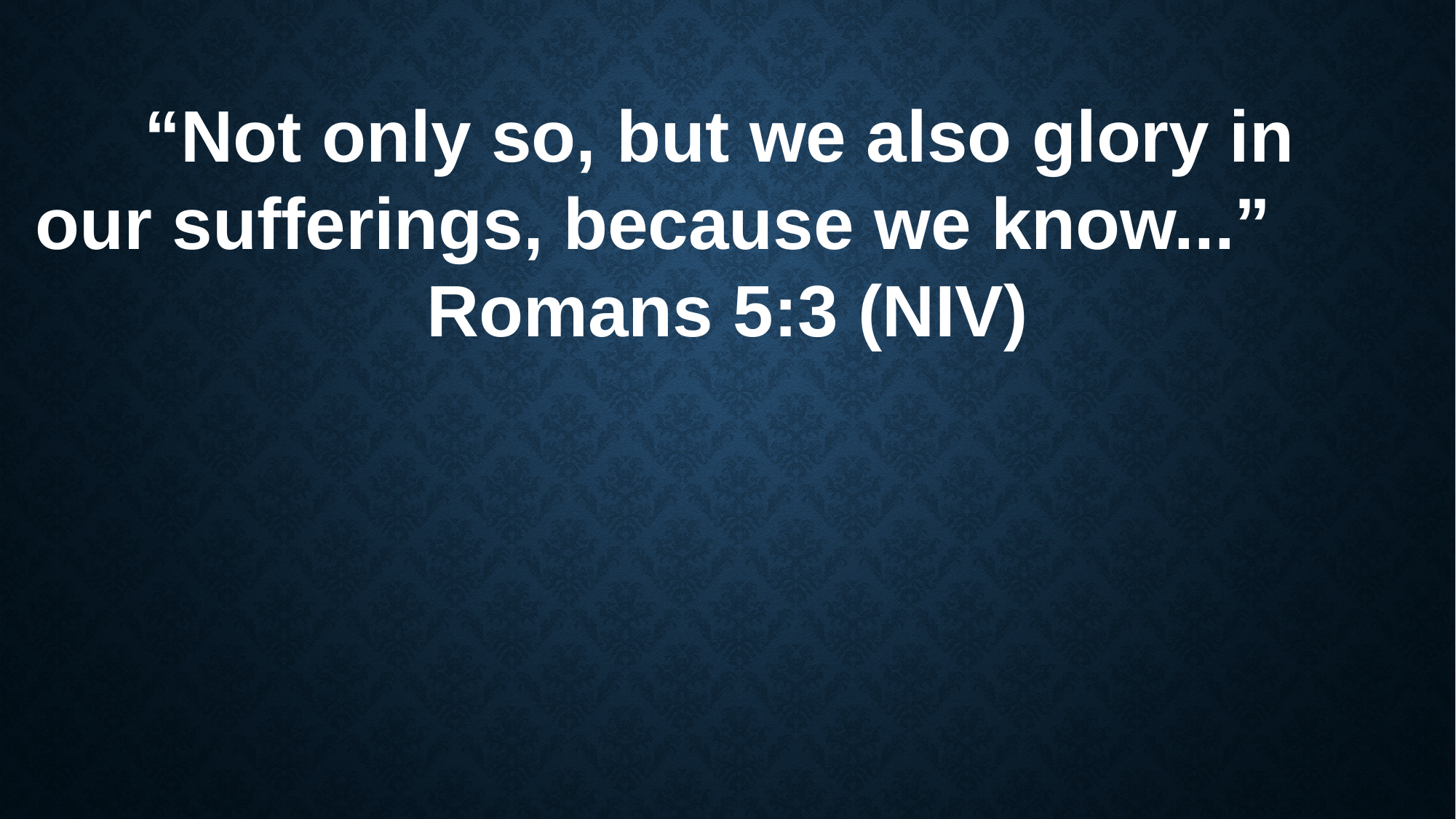

“Not only so, but we also glory in our sufferings, because we know...”
Romans 5:3 (NIV)